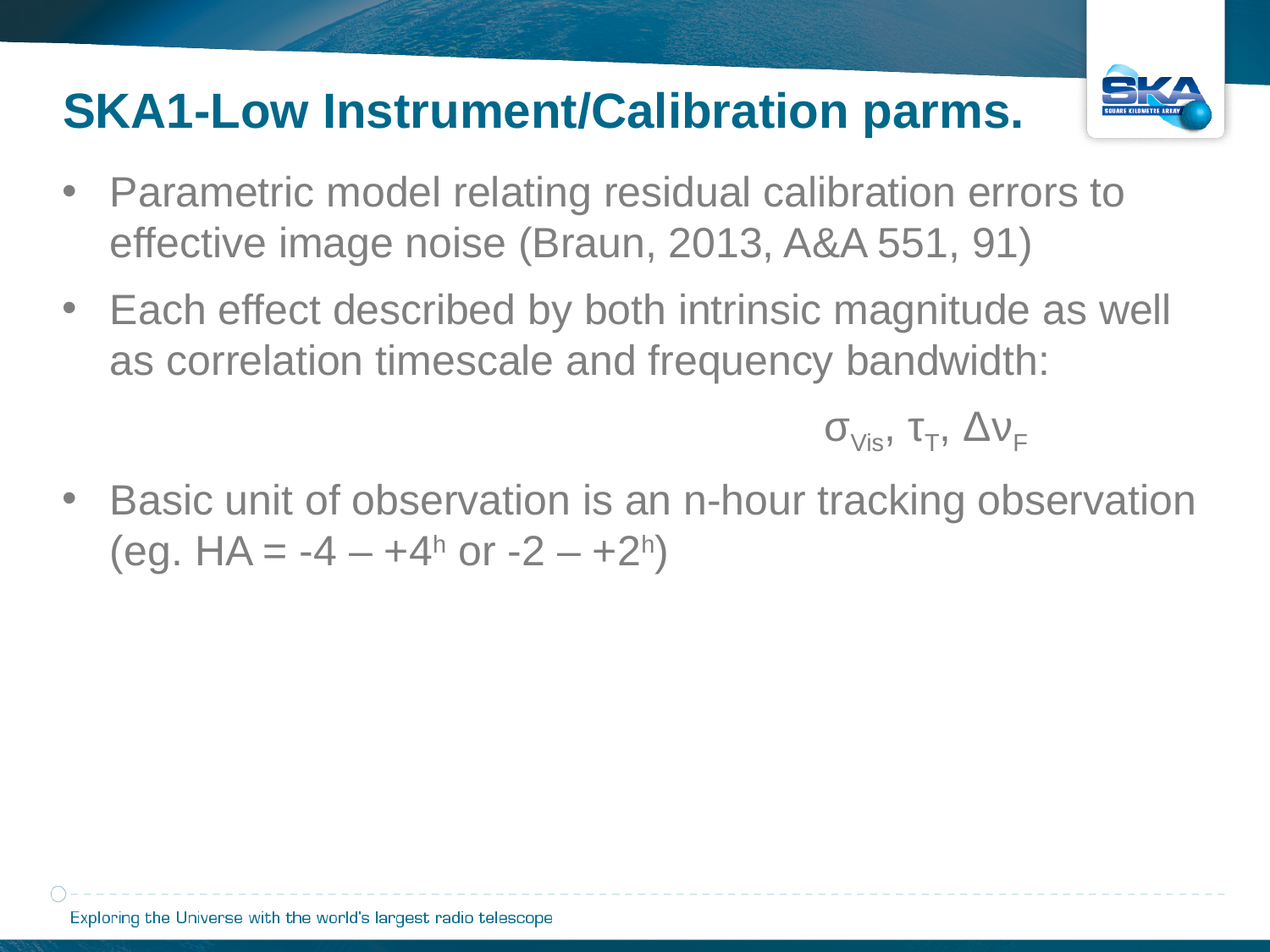

SKA1-Low Instrument/Calibration parms.
Parametric model relating residual calibration errors to effective image noise (Braun, 2013, A&A 551, 91)
Each effect described by both intrinsic magnitude as well as correlation timescale and frequency bandwidth:
						σVis, τT, ΔνF
Basic unit of observation is an n-hour tracking observation (eg. HA = -4 – +4h or -2 – +2h)